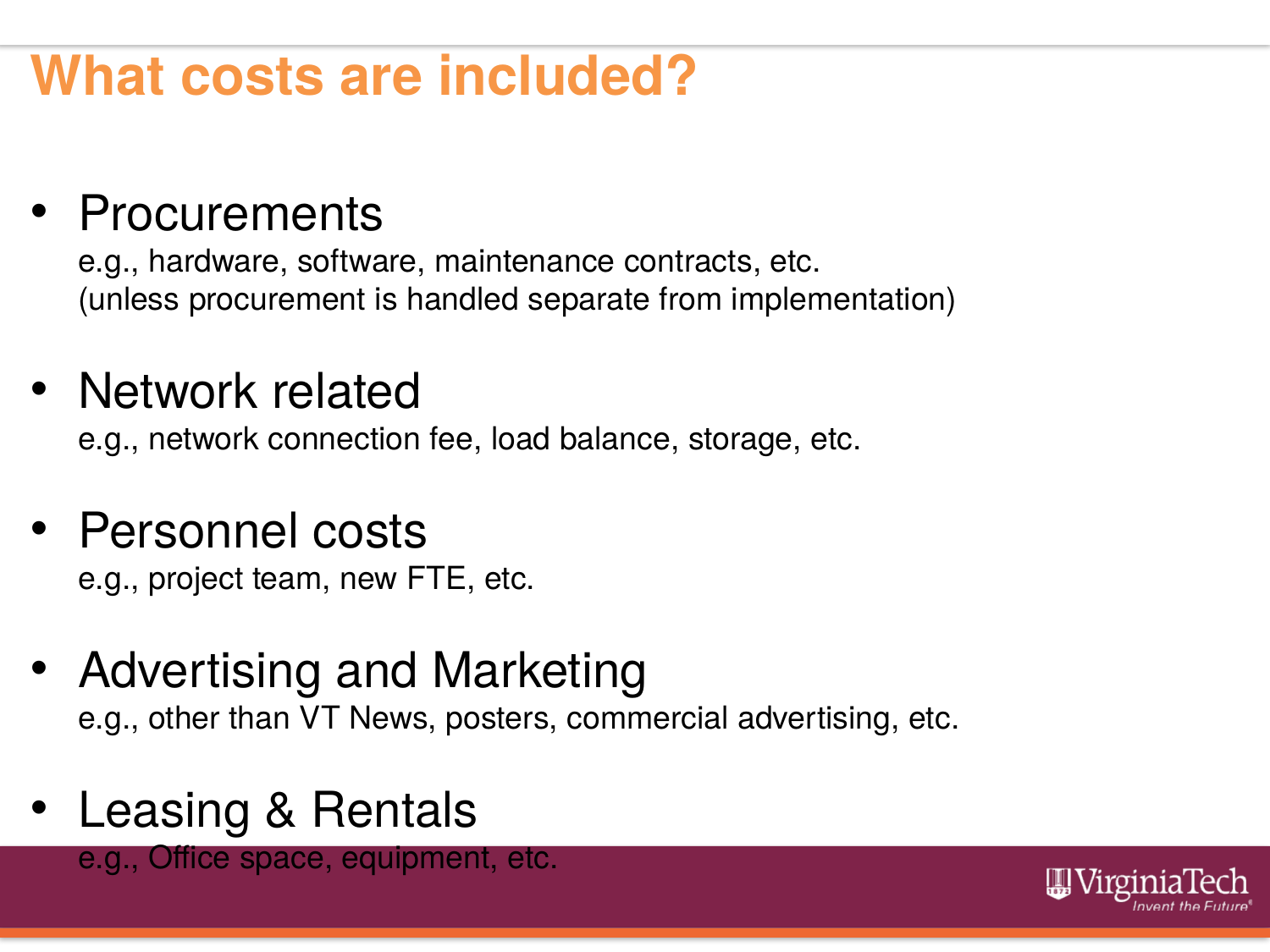

What costs are included?

Procurements
e.g., hardware, software, maintenance contracts, etc.
(unless procurement is handled separate from implementation)

Network related
e.g., network connection fee, load balance, storage, etc.

Personnel costs
e.g., project team, new FTE, etc.

Advertising and Marketing
e.g., other than VT News, posters, commercial advertising, etc.

Leasing & Rentals
e.g., Office space, equipment, etc.